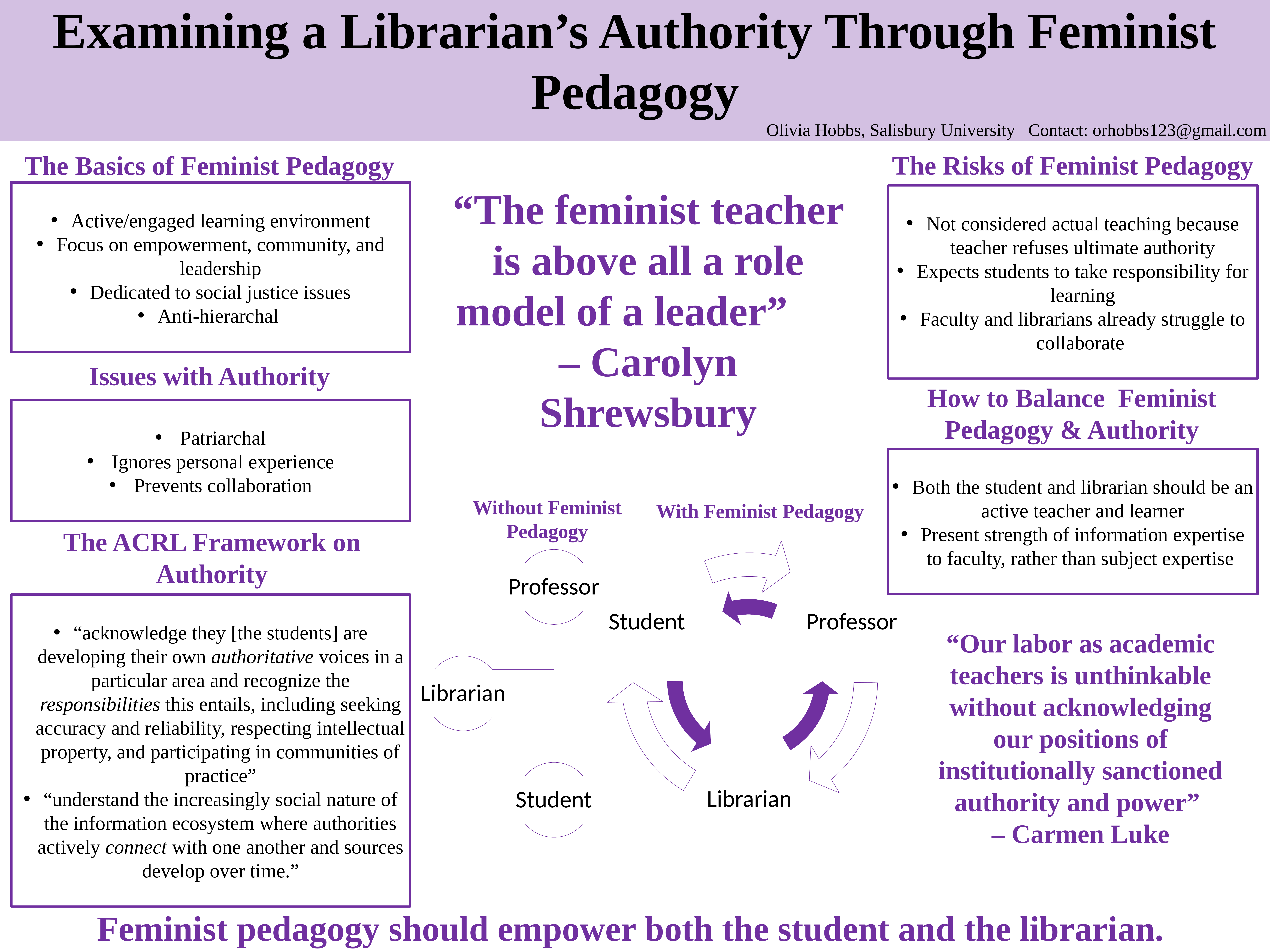

Examining a Librarian’s Authority Through Feminist Pedagogy
# Olivia Hobbs, Salisbury University   Contact: orhobbs123@gmail.com
The Risks of Feminist Pedagogy
The Basics of Feminist Pedagogy
“The feminist teacher is above all a role model of a leader”      – Carolyn Shrewsbury

Active/engaged learning environment
Focus on empowerment, community, and leadership
Dedicated to social justice issues
Anti-hierarchal

Not considered actual teaching because teacher refuses ultimate authority
Expects students to take responsibility for learning
Faculty and librarians already struggle to collaborate

Issues with Authority
How to Balance  Feminist Pedagogy & Authority

Patriarchal
Ignores personal experience
Prevents collaboration

Both the student and librarian should be an active teacher and learner
Present strength of information expertise to faculty, rather than subject expertise

Without Feminist Pedagogy
With Feminist Pedagogy
The ACRL Framework on Authority
Professor
Librarian
Student
Professor
Student
Librarian
Student
Professor
Librarian

“acknowledge they [the students] are developing their own authoritative voices in a particular area and recognize the responsibilities this entails, including seeking accuracy and reliability, respecting intellectual property, and participating in communities of practice”
“understand the increasingly social nature of the information ecosystem where authorities actively connect with one another and sources develop over time.”

“Our labor as academic teachers is unthinkable without acknowledging our positions of institutionally sanctioned authority and power”
– Carmen Luke
Feminist pedagogy should empower both the student and the librarian.